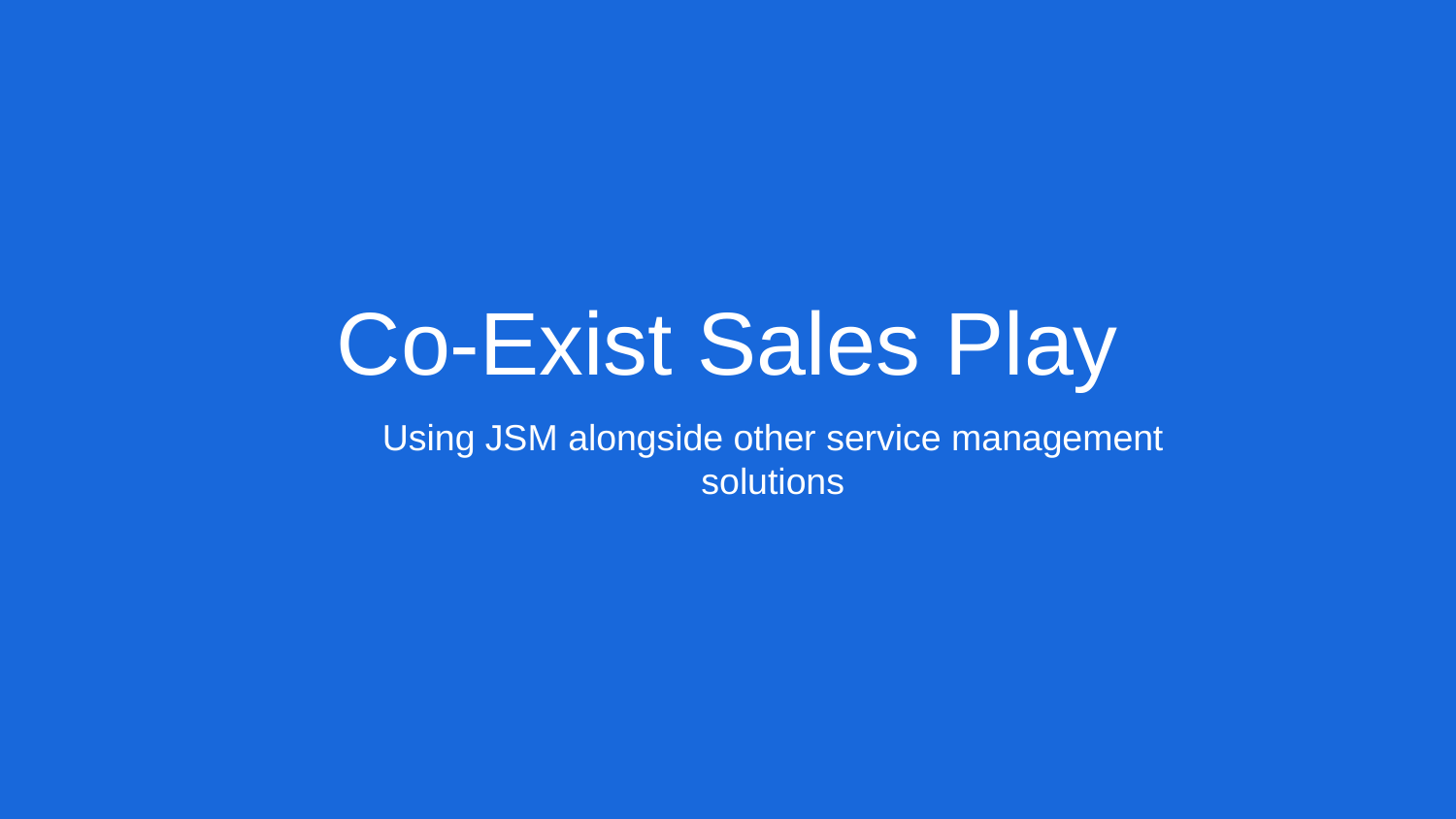

# Co-Exist Sales Play
Using JSM alongside other service management solutions